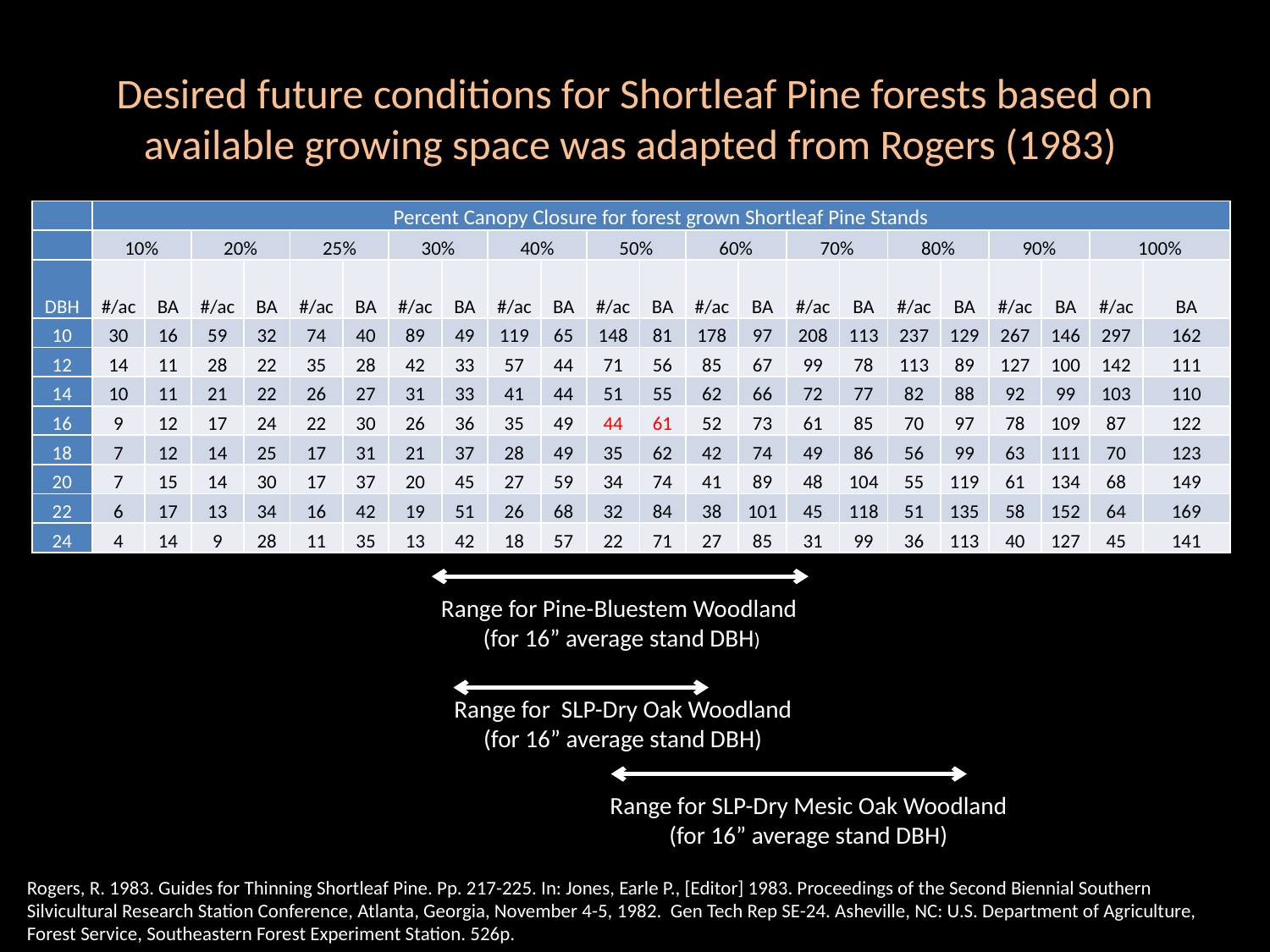

# Desired future conditions for Shortleaf Pine forests based on available growing space was adapted from Rogers (1983)
|  | Percent Canopy Closure for forest grown Shortleaf Pine Stands |  |  |  |  |  |  |  |  |  |  |  |  |  |  |  |  |  |  |  |  |  |
| --- | --- | --- | --- | --- | --- | --- | --- | --- | --- | --- | --- | --- | --- | --- | --- | --- | --- | --- | --- | --- | --- | --- |
|  | 10% |  | 20% |  | 25% |  | 30% |  | 40% |  | 50% |  | 60% |  | 70% |  | 80% |  | 90% |  | 100% |  |
| DBH | #/ac | BA | #/ac | BA | #/ac | BA | #/ac | BA | #/ac | BA | #/ac | BA | #/ac | BA | #/ac | BA | #/ac | BA | #/ac | BA | #/ac | BA |
| 10 | 30 | 16 | 59 | 32 | 74 | 40 | 89 | 49 | 119 | 65 | 148 | 81 | 178 | 97 | 208 | 113 | 237 | 129 | 267 | 146 | 297 | 162 |
| 12 | 14 | 11 | 28 | 22 | 35 | 28 | 42 | 33 | 57 | 44 | 71 | 56 | 85 | 67 | 99 | 78 | 113 | 89 | 127 | 100 | 142 | 111 |
| 14 | 10 | 11 | 21 | 22 | 26 | 27 | 31 | 33 | 41 | 44 | 51 | 55 | 62 | 66 | 72 | 77 | 82 | 88 | 92 | 99 | 103 | 110 |
| 16 | 9 | 12 | 17 | 24 | 22 | 30 | 26 | 36 | 35 | 49 | 44 | 61 | 52 | 73 | 61 | 85 | 70 | 97 | 78 | 109 | 87 | 122 |
| 18 | 7 | 12 | 14 | 25 | 17 | 31 | 21 | 37 | 28 | 49 | 35 | 62 | 42 | 74 | 49 | 86 | 56 | 99 | 63 | 111 | 70 | 123 |
| 20 | 7 | 15 | 14 | 30 | 17 | 37 | 20 | 45 | 27 | 59 | 34 | 74 | 41 | 89 | 48 | 104 | 55 | 119 | 61 | 134 | 68 | 149 |
| 22 | 6 | 17 | 13 | 34 | 16 | 42 | 19 | 51 | 26 | 68 | 32 | 84 | 38 | 101 | 45 | 118 | 51 | 135 | 58 | 152 | 64 | 169 |
| 24 | 4 | 14 | 9 | 28 | 11 | 35 | 13 | 42 | 18 | 57 | 22 | 71 | 27 | 85 | 31 | 99 | 36 | 113 | 40 | 127 | 45 | 141 |

Range for Pine-Bluestem Woodland
(for 16” average stand DBH)

Range for  SLP-Dry Oak Woodland
(for 16” average stand DBH)

Range for SLP-Dry Mesic Oak Woodland
(for 16” average stand DBH)

Rogers, R. 1983. Guides for Thinning Shortleaf Pine. Pp. 217-225. In: Jones, Earle P., [Editor] 1983. Proceedings of the Second Biennial Southern Silvicultural Research Station Conference, Atlanta, Georgia, November 4-5, 1982.  Gen Tech Rep SE-24. Asheville, NC: U.S. Department of Agriculture, Forest Service, Southeastern Forest Experiment Station. 526p.